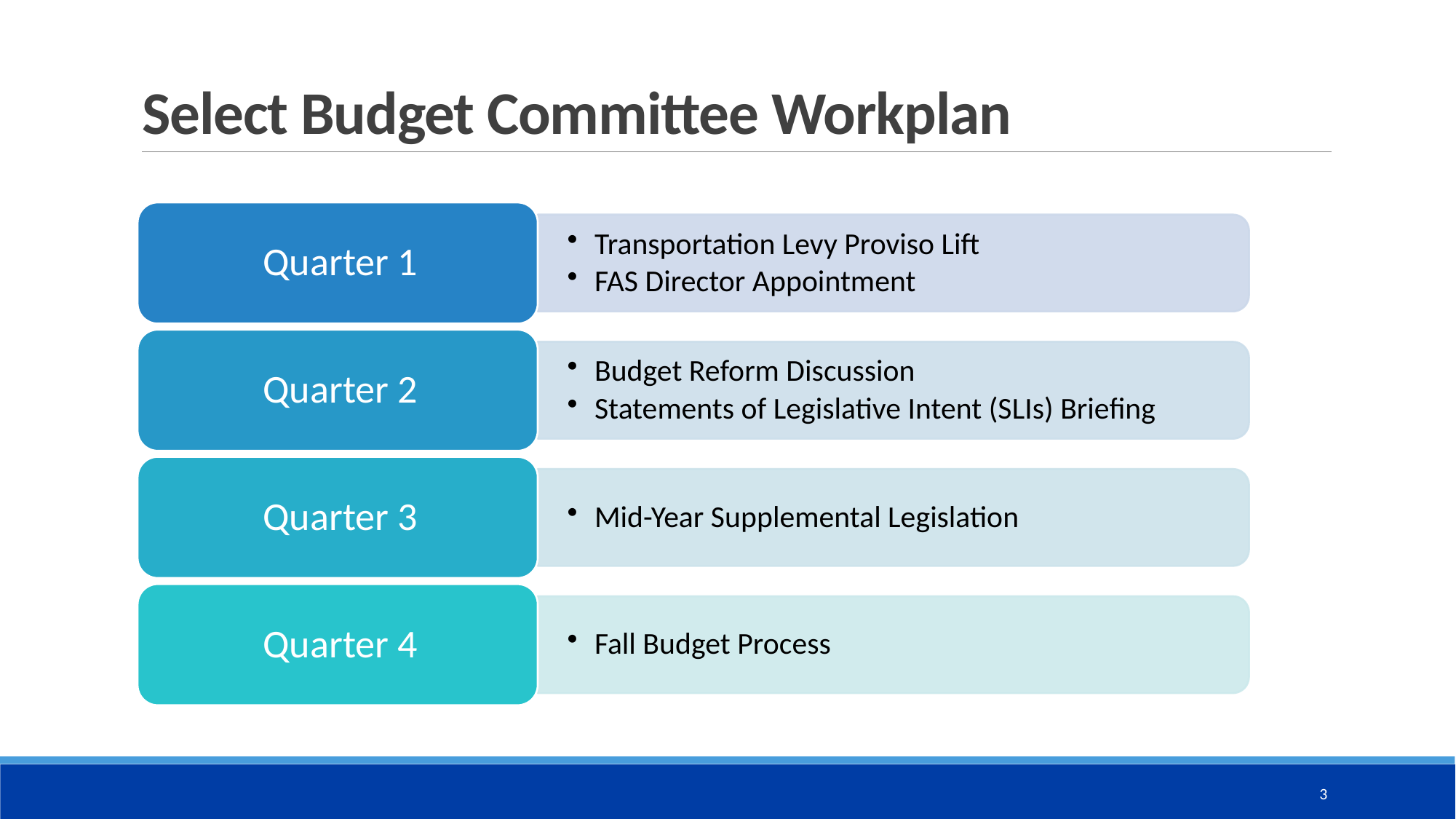

# Select Budget Committee Workplan
Transportation Levy Proviso Lift
FAS Director Appointment
Quarter 1
Budget Reform Discussion
Statements of Legislative Intent (SLIs) Briefing
Quarter 2
Mid-Year Supplemental Legislation
Quarter 3
Fall Budget Process
Quarter 4
3